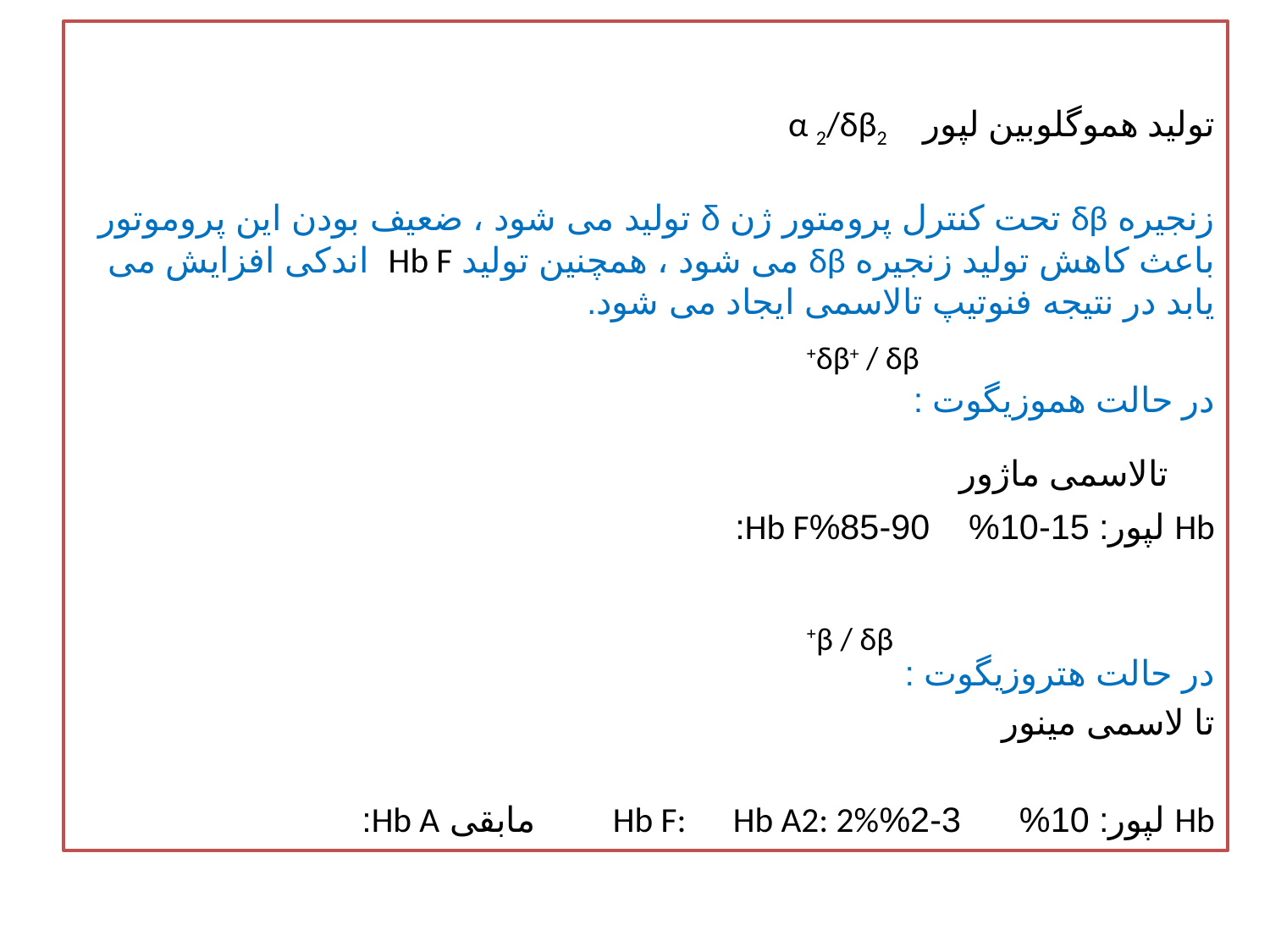

تولید هموگلوبین لپور    α 2/δβ2

زنجیره δβ تحت کنترل پرومتور ژن δ تولید می شود ، ضعیف بودن این پروموتور باعث کاهش تولید زنجیره δβ می شود ، همچنین تولید Hb F  اندکی افزایش می یابد در نتیجه فنوتیپ تالاسمی ایجاد می شود.

در حالت هموزیگوت :
   تالاسمی ماژور
Hb لپور: 15-10%    90-85%Hb F:

در حالت هتروزیگوت :
تا لاسمی مینور

Hb لپور: 10%      3-2%Hb F:      Hb A2: 2%        مابقی Hb A:
δβ+ / δβ+
β / δβ+